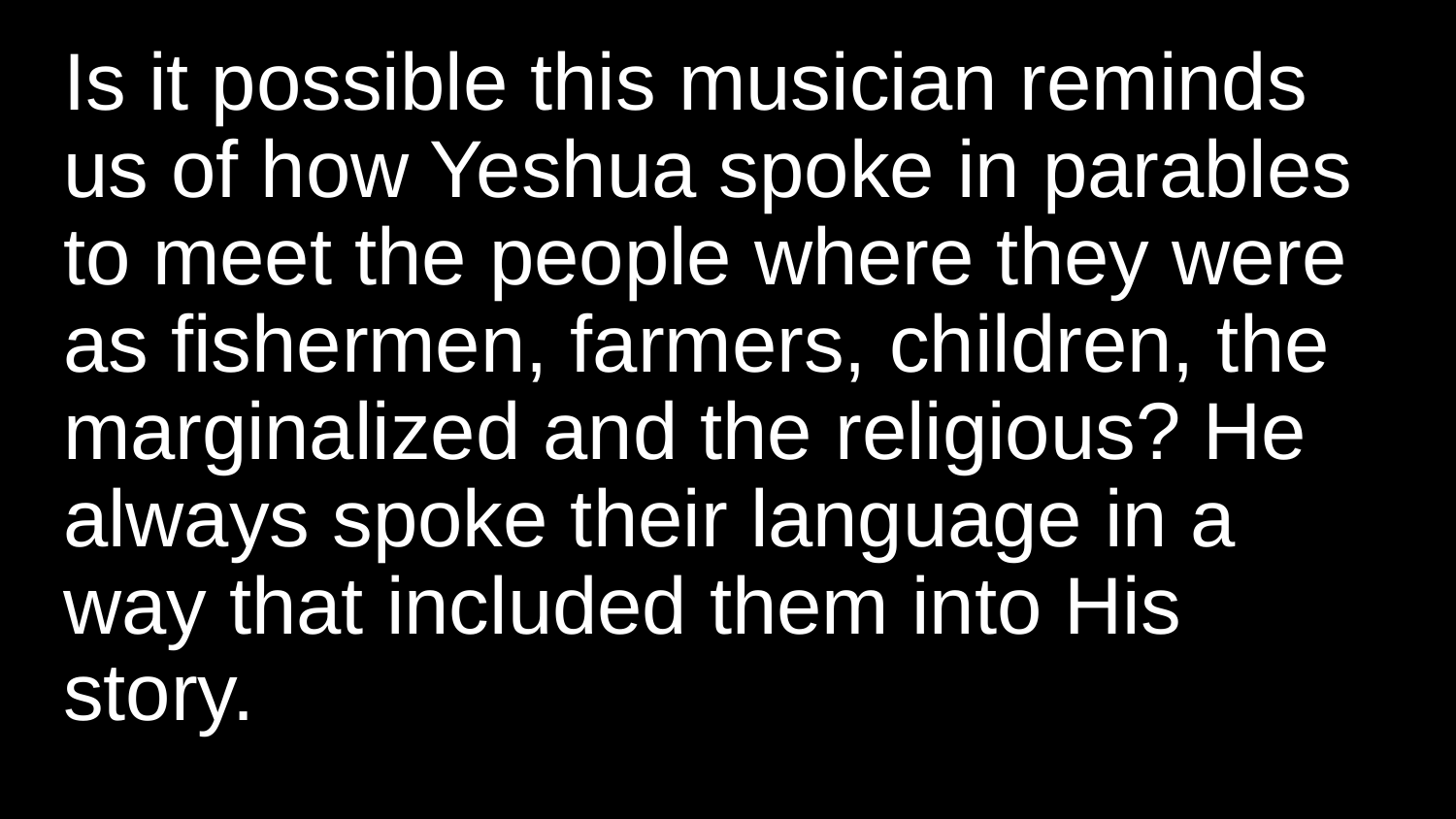

Is it possible this musician reminds us of how Yeshua spoke in parables to meet the people where they were as fishermen, farmers, children, the marginalized and the religious? He always spoke their language in a way that included them into His story.